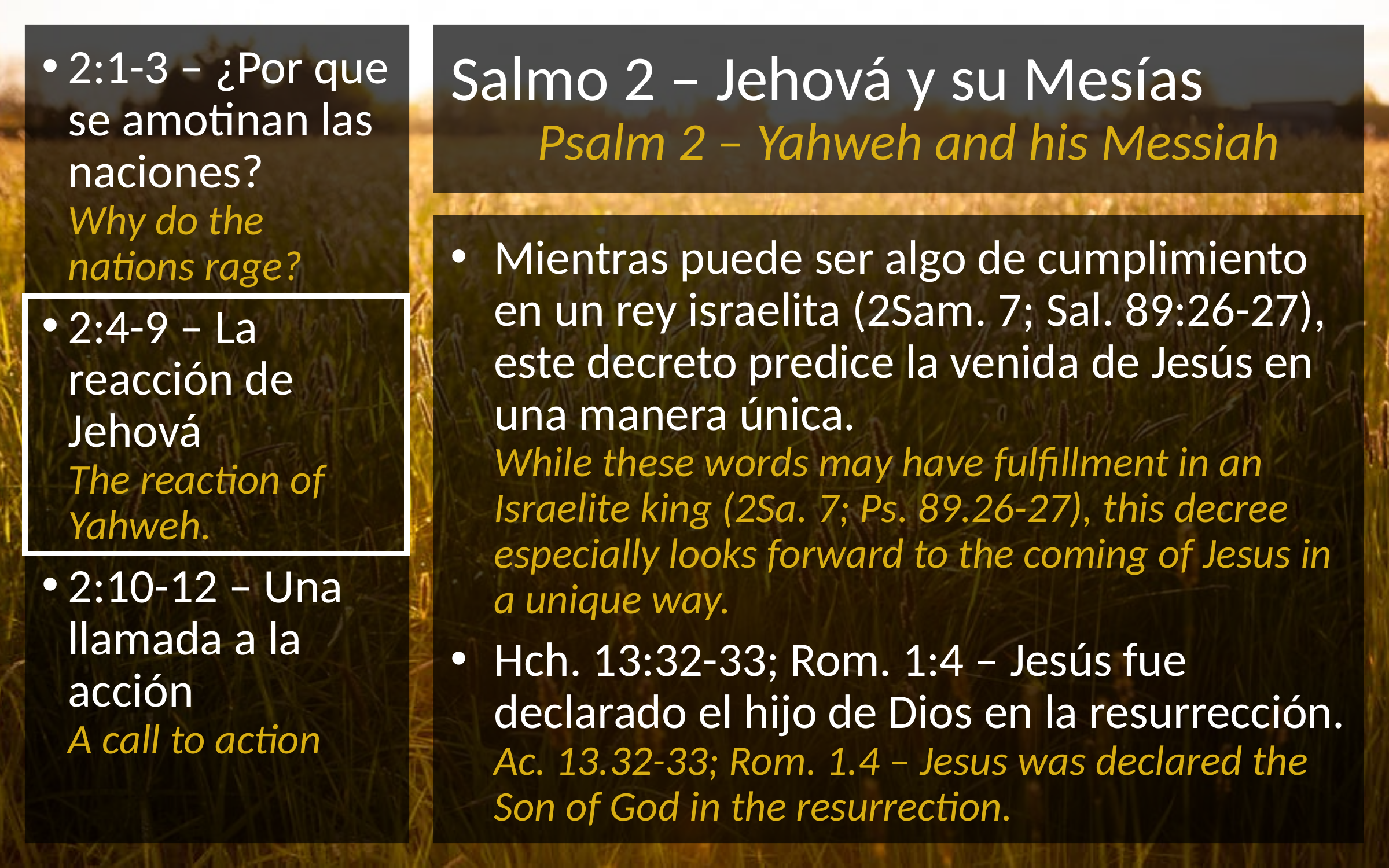

# Salmo 2 – Jehová y su Mesías Psalm 2 – Yahweh and his Messiah
Mientras puede ser algo de cumplimiento en un rey israelita (2Sam. 7; Sal. 89:26-27), este decreto predice la venida de Jesús en una manera única.
While these words may have fulfillment in an Israelite king (2Sa. 7; Ps. 89.26-27), this decree especially looks forward to the coming of Jesus in a unique way.
Hch. 13:32-33; Rom. 1:4 – Jesús fue declarado el hijo de Dios en la resurrección.
Ac. 13.32-33; Rom. 1.4 – Jesus was declared the Son of God in the resurrection.